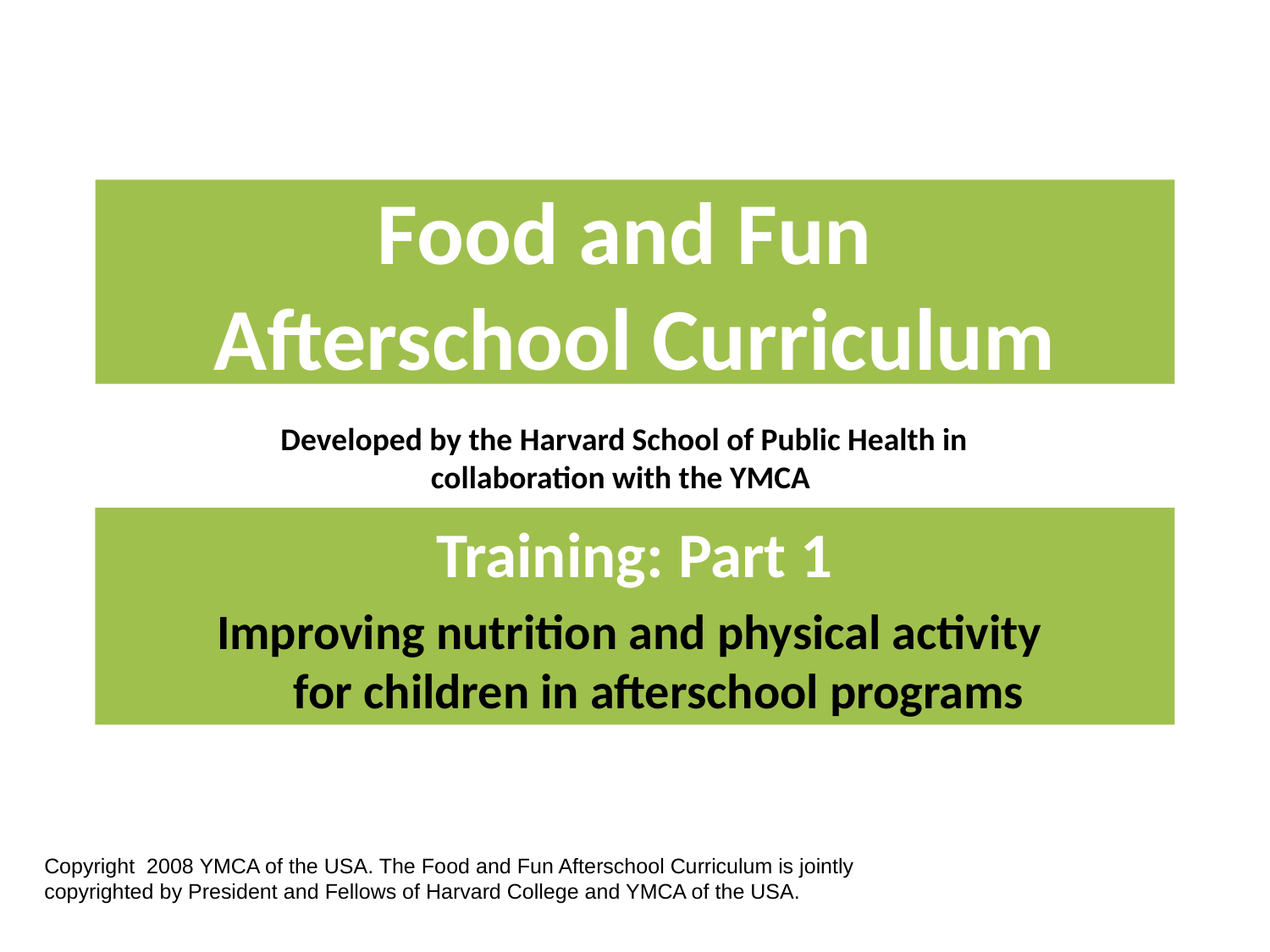

# Food and Fun Afterschool Curriculum
Developed by the Harvard School of Public Health in collaboration with the YMCA

Training: Part 1
Improving nutrition and physical activity
for children in afterschool programs
Copyright  2008 YMCA of the USA. The Food and Fun Afterschool Curriculum is jointly copyrighted by President and Fellows of Harvard College and YMCA of the USA.